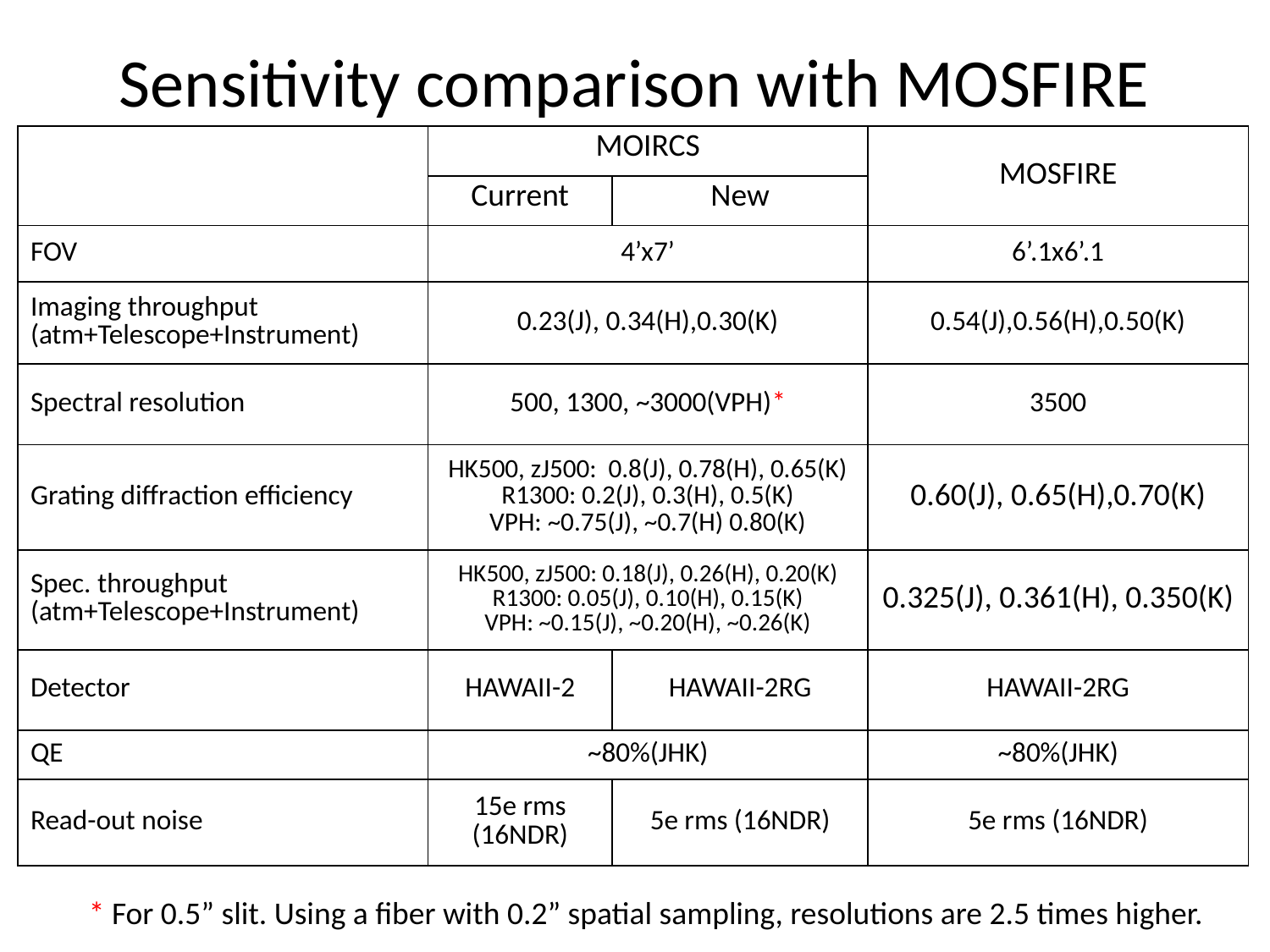

# Sensitivity comparison with MOSFIRE
|  | MOIRCS |  | MOSFIRE |
| --- | --- | --- | --- |
|  | Current | New |  |
| FOV | 4’x7’ |  | 6’.1x6’.1 |
| Imaging throughput (atm+Telescope+Instrument) | 0.23(J), 0.34(H),0.30(K) |  | 0.54(J),0.56(H),0.50(K) |
| Spectral resolution | 500, 1300, ~3000(VPH)\* |  | 3500 |
| Grating diffraction efficiency | HK500, zJ500: 0.8(J), 0.78(H), 0.65(K) R1300: 0.2(J), 0.3(H), 0.5(K) VPH: ~0.75(J), ~0.7(H) 0.80(K) |  | 0.60(J), 0.65(H),0.70(K) |
| Spec. throughput (atm+Telescope+Instrument) | HK500, zJ500: 0.18(J), 0.26(H), 0.20(K) R1300: 0.05(J), 0.10(H), 0.15(K) VPH: ~0.15(J), ~0.20(H), ~0.26(K) |  | 0.325(J), 0.361(H), 0.350(K) |
| Detector | HAWAII-2 | HAWAII-2RG | HAWAII-2RG |
| QE | ~80%(JHK) |  | ~80%(JHK) |
| Read-out noise | 15e rms (16NDR) | 5e rms (16NDR) | 5e rms (16NDR) |
* For 0.5” slit. Using a fiber with 0.2” spatial sampling, resolutions are 2.5 times higher.